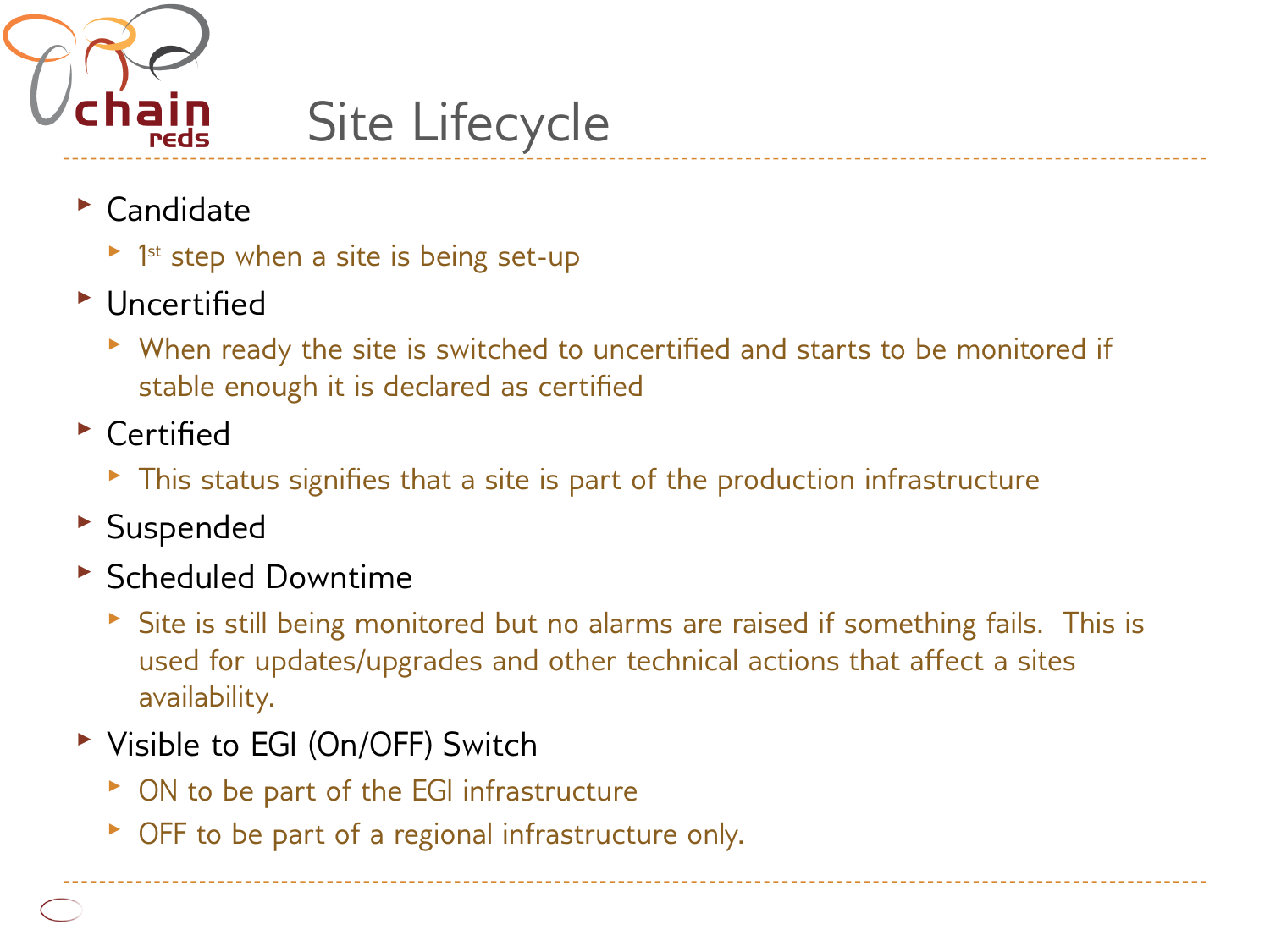

# Site Lifecycle
Candidate
1st step when a site is being set-up
Uncertified
When ready the site is switched to uncertified and starts to be monitored if stable enough it is declared as certified
Certified
This status signifies that a site is part of the production infrastructure
Suspended
Scheduled Downtime
Site is still being monitored but no alarms are raised if something fails.  This is used for updates/upgrades and other technical actions that affect a sites availability.
Visible to EGI (On/OFF) Switch
ON to be part of the EGI infrastructure
OFF to be part of a regional infrastructure only.